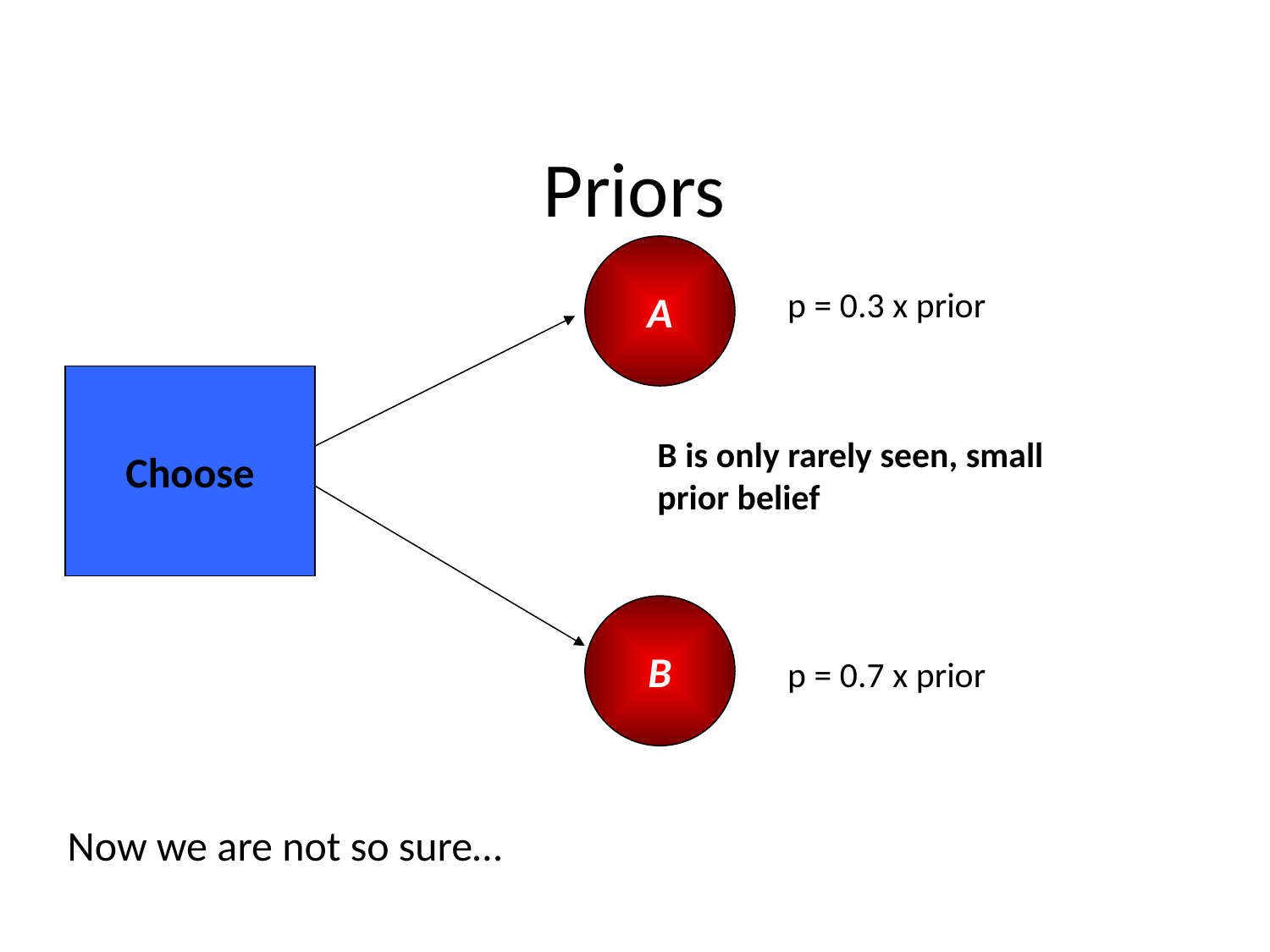

# Priors
A
p = 0.3 x prior

Choose
B is only rarely seen, small prior belief

B
p = 0.7 x prior
Now we are not so sure…